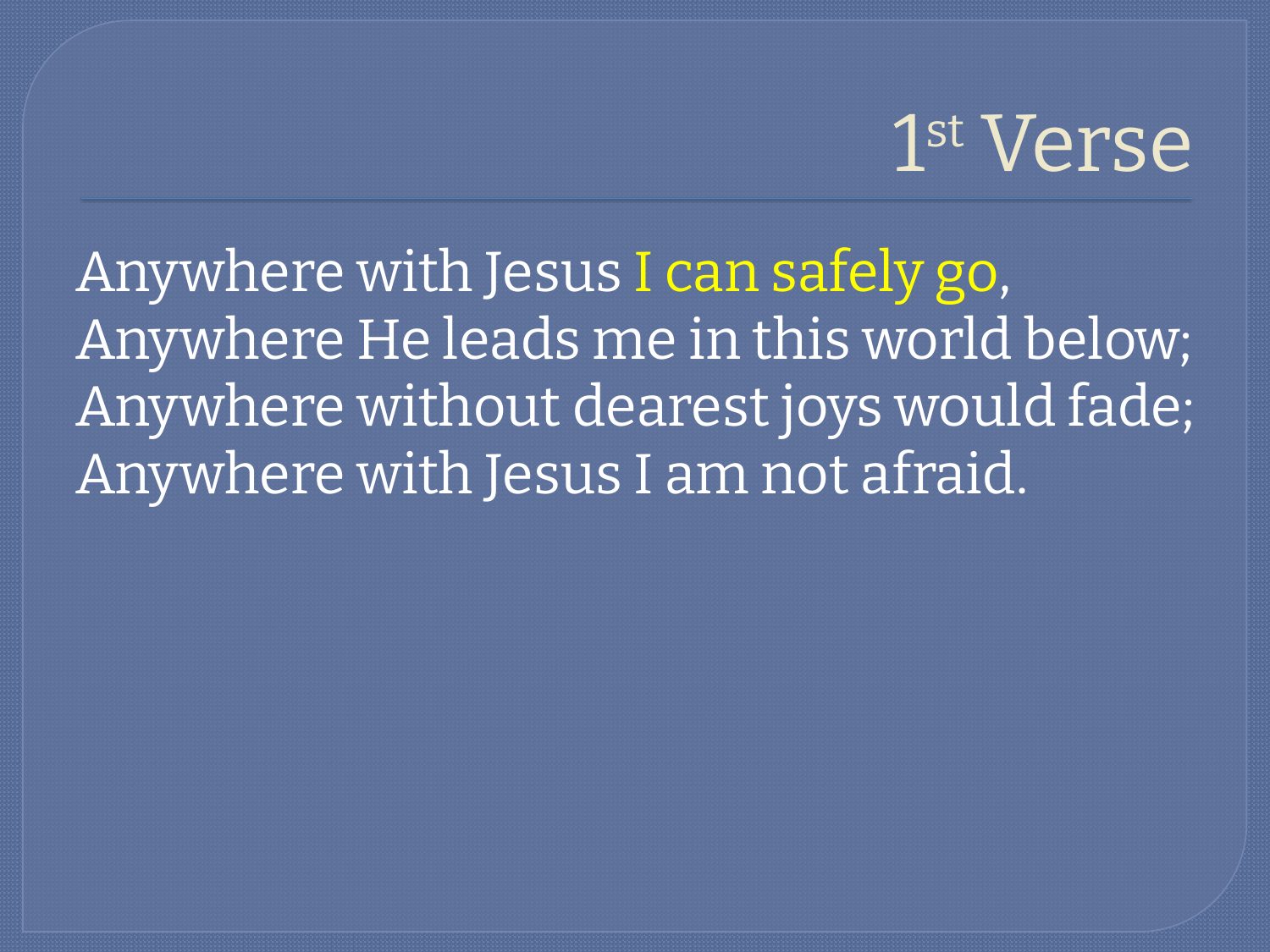

# 1st Verse
Anywhere with Jesus I can safely go,
Anywhere He leads me in this world below;
Anywhere without dearest joys would fade;
Anywhere with Jesus I am not afraid.